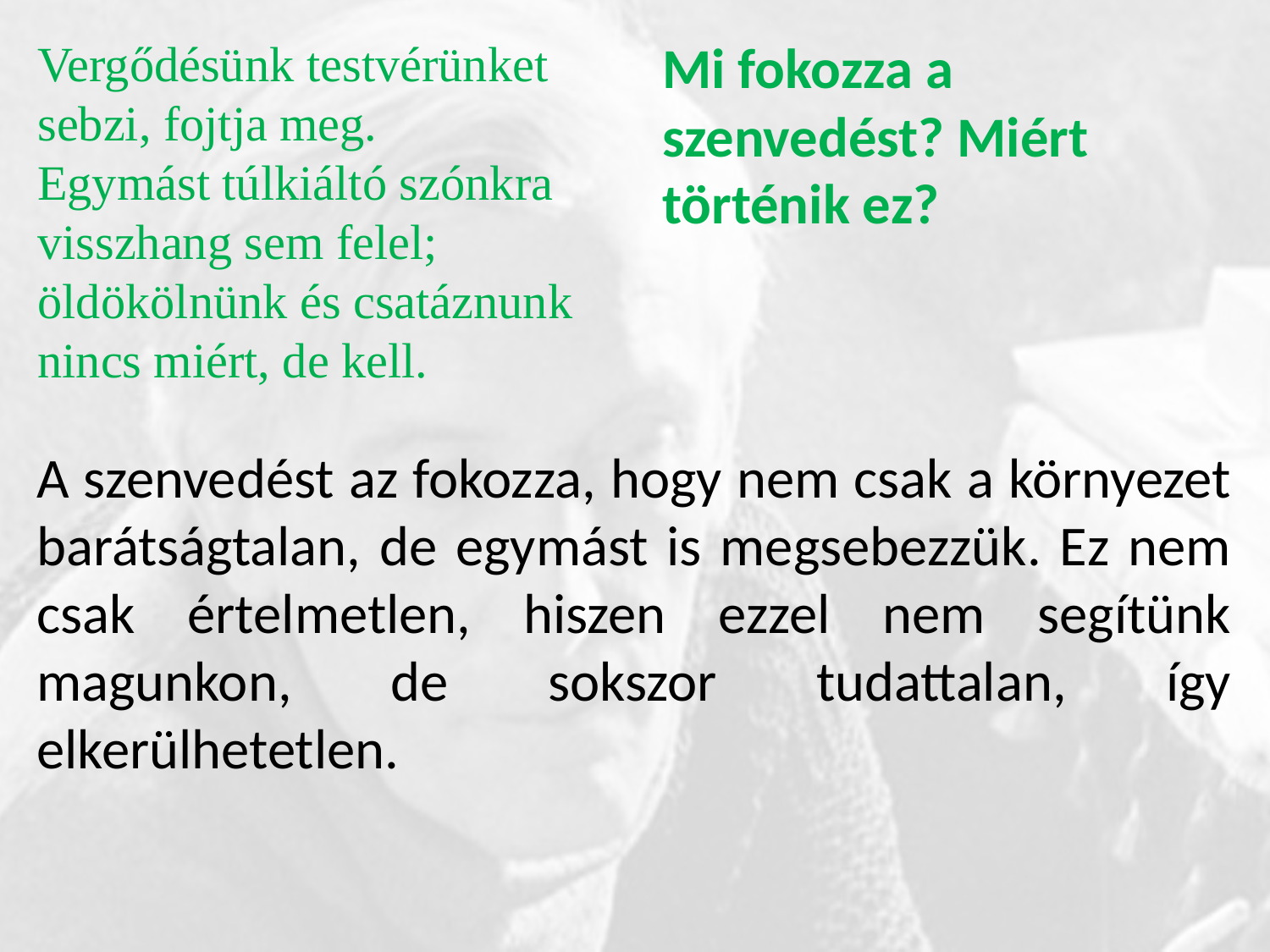

Vergődésünk testvérünket
sebzi, fojtja meg.
Egymást túlkiáltó szónkra
visszhang sem felel;
öldökölnünk és csatáznunk
nincs miért, de kell.
Mi fokozza a szenvedést? Miért történik ez?
A szenvedést az fokozza, hogy nem csak a környezet barátságtalan, de egymást is megsebezzük. Ez nem csak értelmetlen, hiszen ezzel nem segítünk magunkon, de sokszor tudattalan, így elkerülhetetlen.